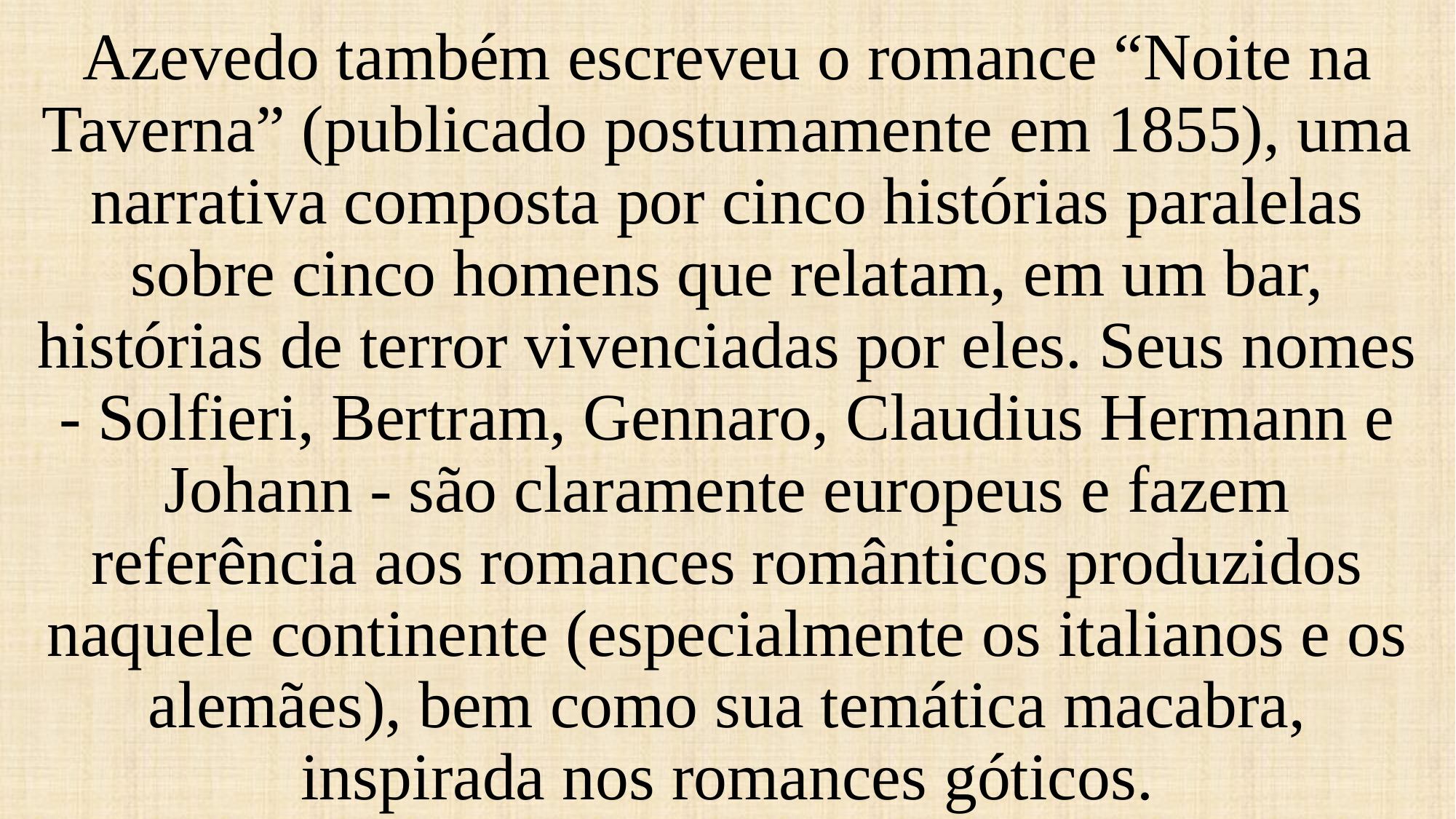

Azevedo também escreveu o romance “Noite na Taverna” (publicado postumamente em 1855), uma narrativa composta por cinco histórias paralelas sobre cinco homens que relatam, em um bar, histórias de terror vivenciadas por eles. Seus nomes - Solfieri, Bertram, Gennaro, Claudius Hermann e Johann - são claramente europeus e fazem referência aos romances românticos produzidos naquele continente (especialmente os italianos e os alemães), bem como sua temática macabra, inspirada nos romances góticos.